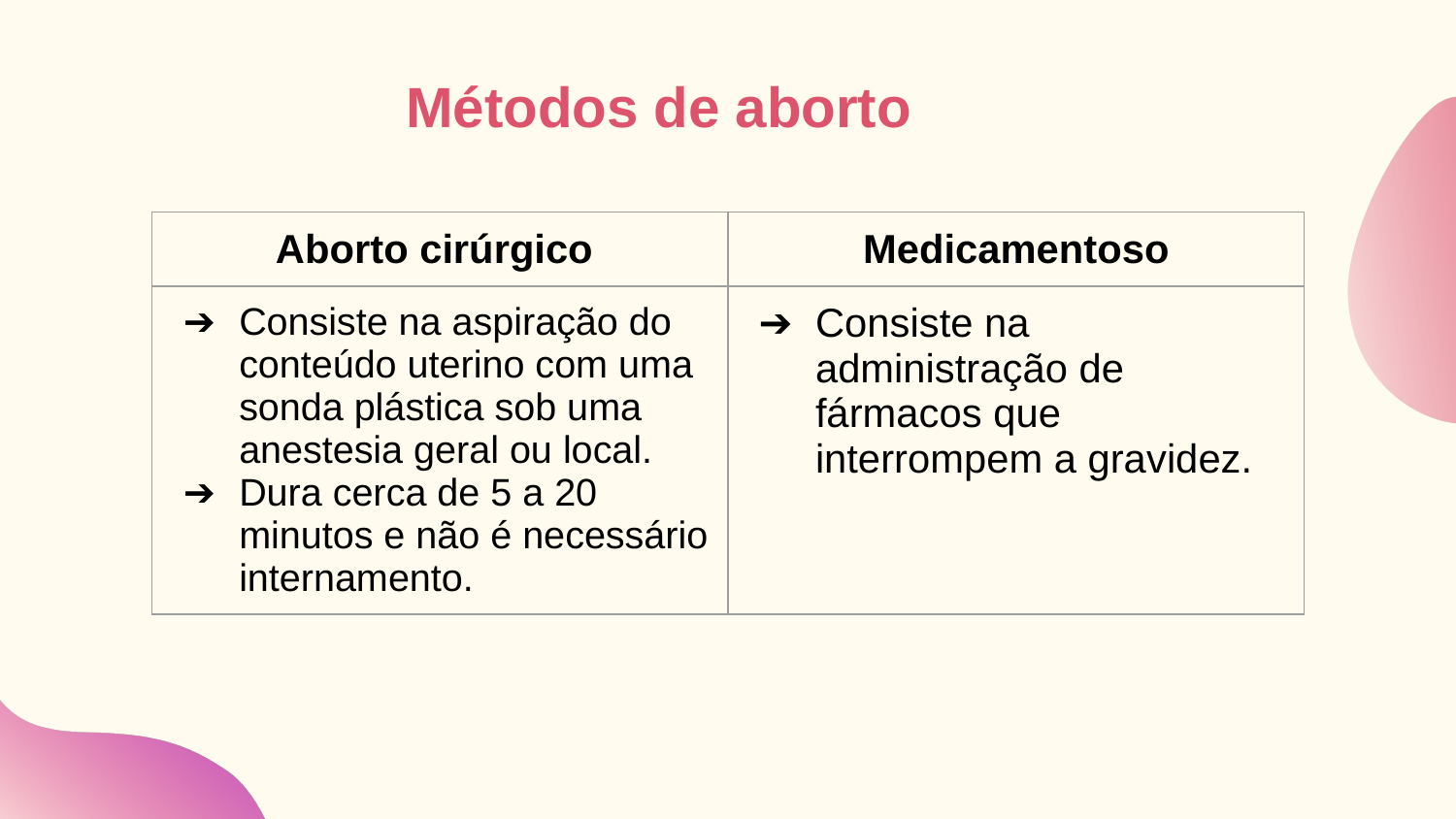

# Métodos de aborto
| Aborto cirúrgico | Medicamentoso |
| --- | --- |
| Consiste na aspiração do conteúdo uterino com uma sonda plástica sob uma anestesia geral ou local. Dura cerca de 5 a 20 minutos e não é necessário internamento. | Consiste na administração de fármacos que interrompem a gravidez. |